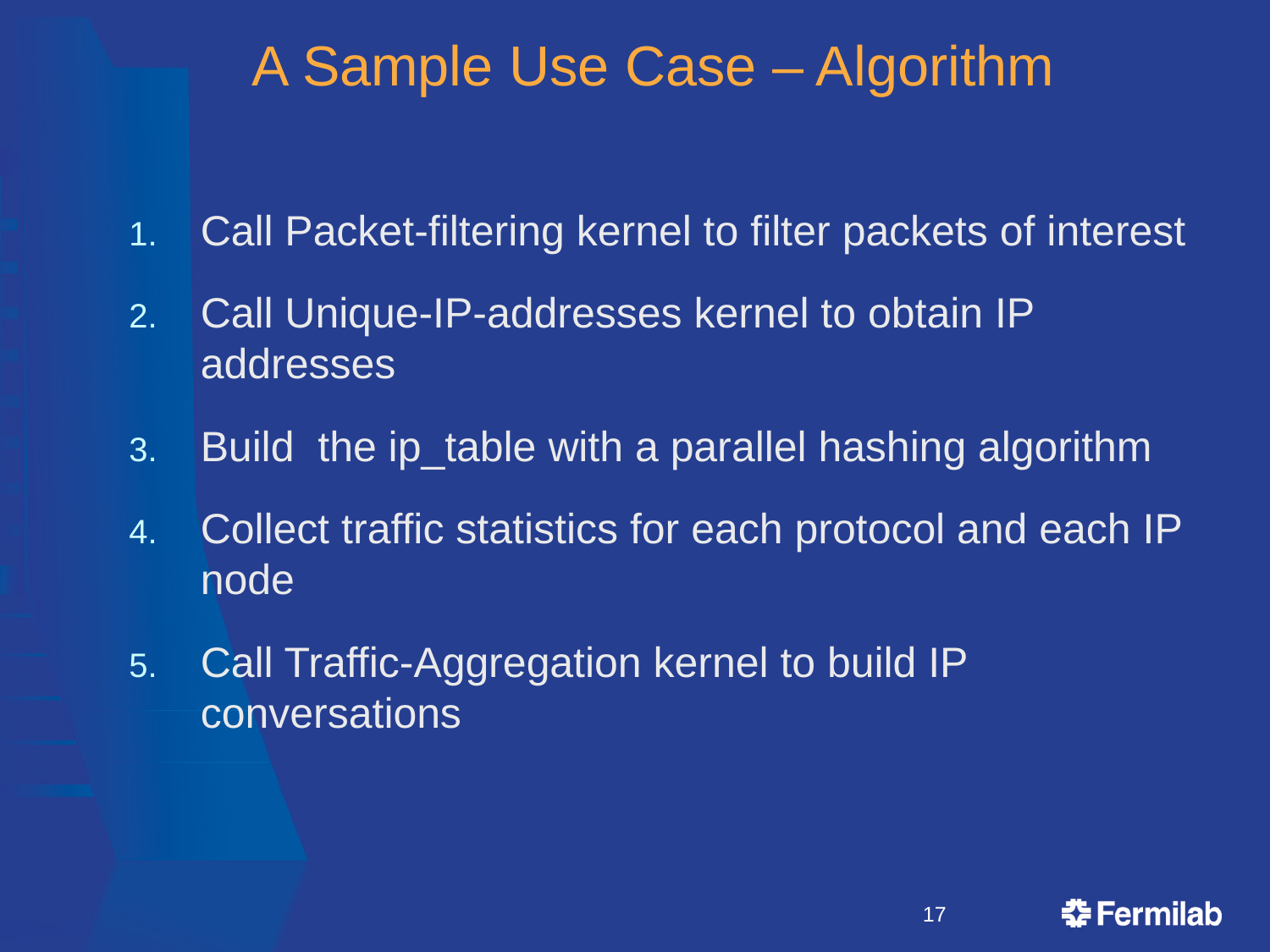

# A Sample Use Case – Algorithm
Call Packet-filtering kernel to filter packets of interest
Call Unique-IP-addresses kernel to obtain IP addresses
Build  the ip_table with a parallel hashing algorithm
Collect traffic statistics for each protocol and each IP node
Call Traffic-Aggregation kernel to build IP conversations
17